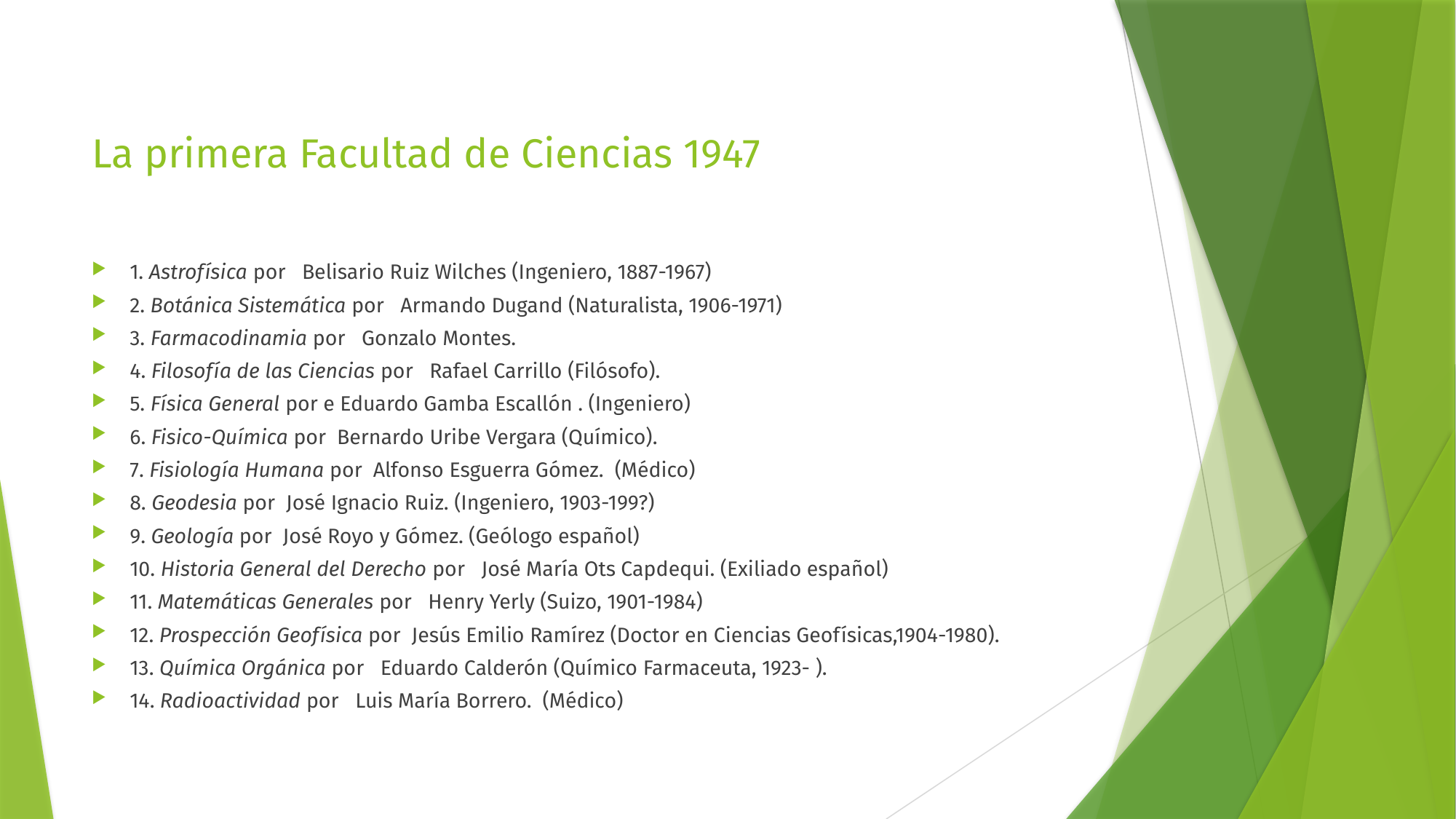

# La primera Facultad de Ciencias 1947
1. Astrofísica por   Belisario Ruiz Wilches (Ingeniero, 1887-1967)
2. Botánica Sistemática por   Armando Dugand (Naturalista, 1906-1971)
3. Farmacodinamia por   Gonzalo Montes.
4. Filosofía de las Ciencias por   Rafael Carrillo (Filósofo).
5. Física General por e Eduardo Gamba Escallón . (Ingeniero)
6. Fisico-Química por  Bernardo Uribe Vergara (Químico).
7. Fisiología Humana por  Alfonso Esguerra Gómez.  (Médico)
8. Geodesia por  José Ignacio Ruiz. (Ingeniero, 1903-199?)
9. Geología por  José Royo y Gómez. (Geólogo español)
10. Historia General del Derecho por   José María Ots Capdequi. (Exiliado español)
11. Matemáticas Generales por   Henry Yerly (Suizo, 1901-1984)
12. Prospección Geofísica por  Jesús Emilio Ramírez (Doctor en Ciencias Geofísicas,1904-1980).
13. Química Orgánica por   Eduardo Calderón (Químico Farmaceuta, 1923- ).
14. Radioactividad por   Luis María Borrero.  (Médico)